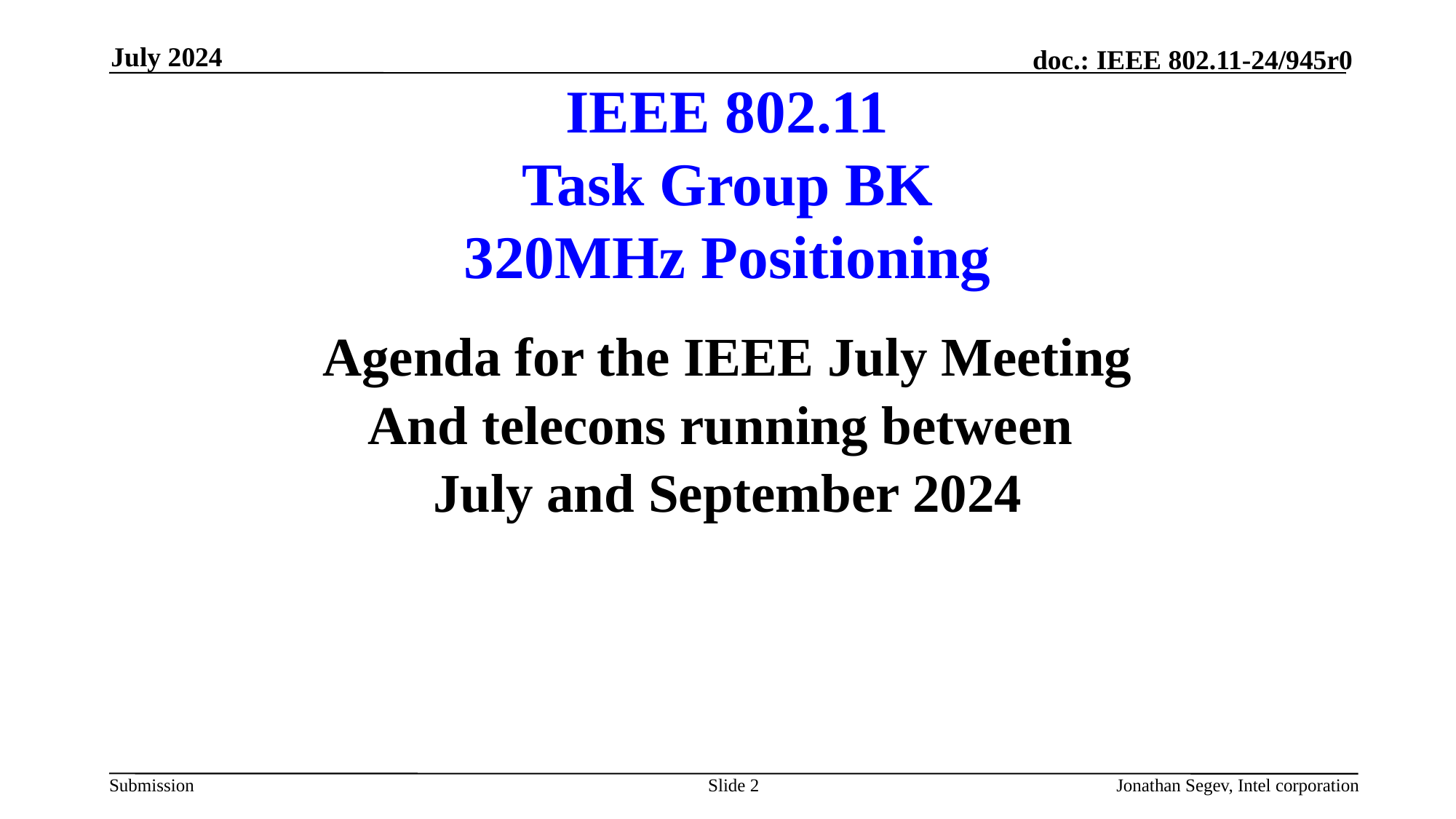

July 2024
# IEEE 802.11 Task Group BK 320MHz Positioning
Agenda for the IEEE July Meeting
And telecons running between
July and September 2024

Slide 2
Jonathan Segev, Intel corporation